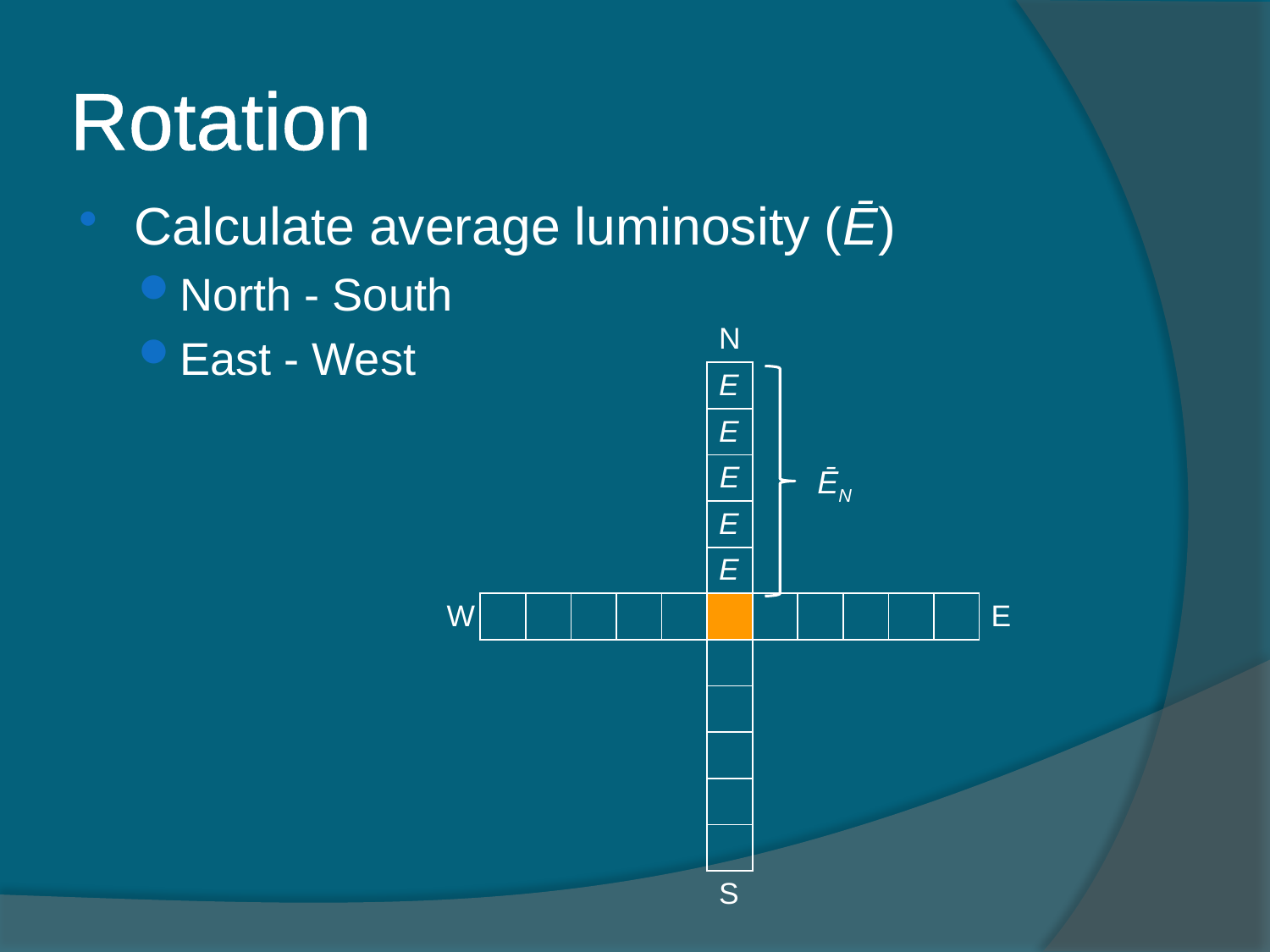

# Rotation
Calculate average luminosity (Ē)
North - South
East - West
|  |  |  |  |  |  | N |  |  |  |  |  |  |
| --- | --- | --- | --- | --- | --- | --- | --- | --- | --- | --- | --- | --- |
|  |  |  |  |  |  | E |  |  |  |  |  |  |
|  |  |  |  |  |  | E |  |  |  |  |  |  |
|  |  |  |  |  |  | E |  |  |  |  |  |  |
|  |  |  |  |  |  | E |  |  |  |  |  |  |
|  |  |  |  |  |  | E |  |  |  |  |  |  |
| W |  |  |  |  |  |  |  |  |  |  |  | E |
|  |  |  |  |  |  |  |  |  |  |  |  |  |
|  |  |  |  |  |  |  |  |  |  |  |  |  |
|  |  |  |  |  |  |  |  |  |  |  |  |  |
|  |  |  |  |  |  |  |  |  |  |  |  |  |
|  |  |  |  |  |  |  |  |  |  |  |  |  |
|  |  |  |  |  |  | S |  |  |  |  |  |  |

ĒN